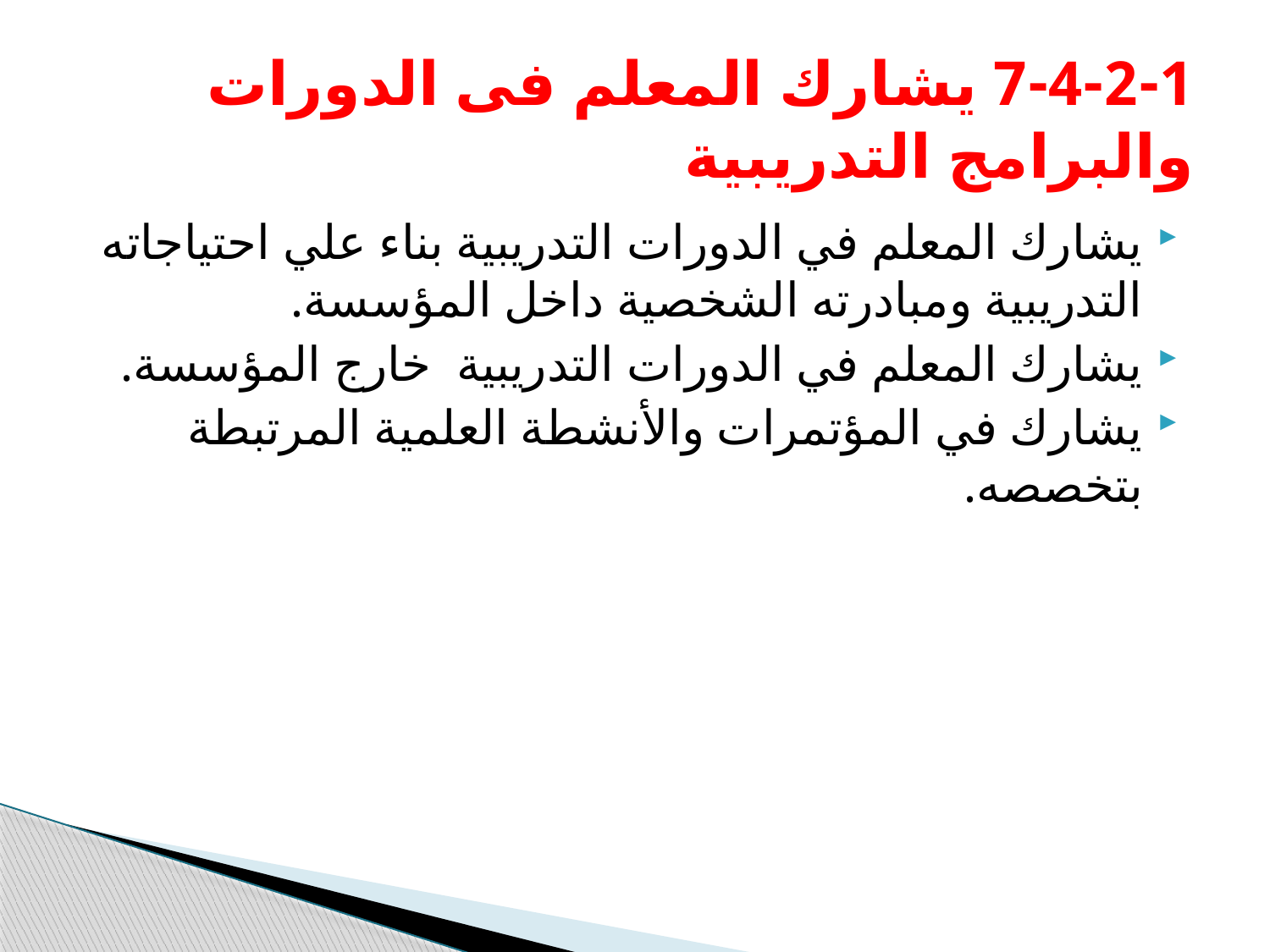

# 7-4-2-1 يشارك المعلم فى الدورات والبرامج التدريبية
يشارك المعلم في الدورات التدريبية بناء علي احتياجاته التدريبية ومبادرته الشخصية داخل المؤسسة.
يشارك المعلم في الدورات التدريبية  خارج المؤسسة.
يشارك في المؤتمرات والأنشطة العلمية المرتبطة بتخصصه.